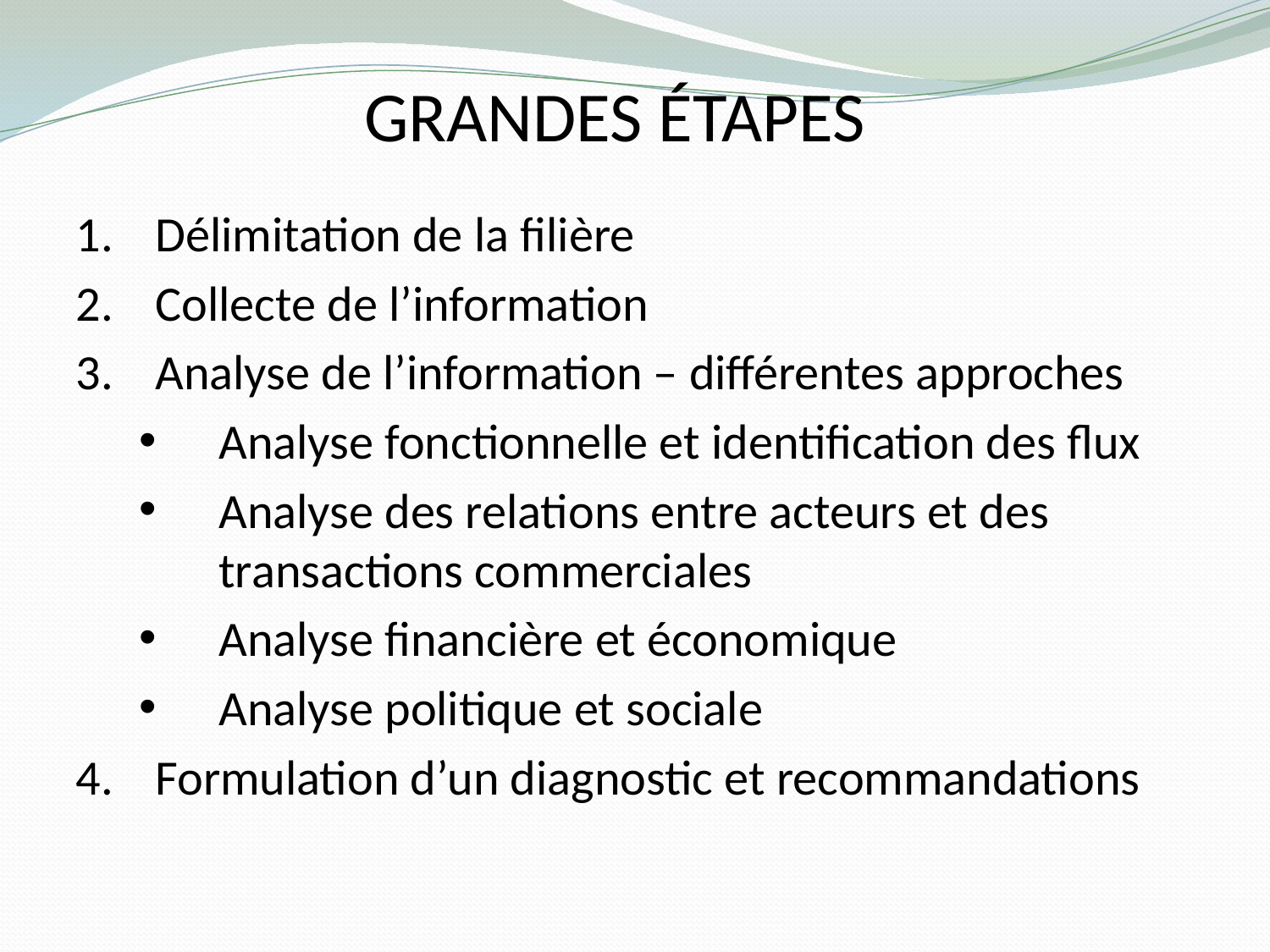

# Grandes étapes
Délimitation de la filière
Collecte de l’information
Analyse de l’information – différentes approches
Analyse fonctionnelle et identification des flux
Analyse des relations entre acteurs et des transactions commerciales
Analyse financière et économique
Analyse politique et sociale
Formulation d’un diagnostic et recommandations